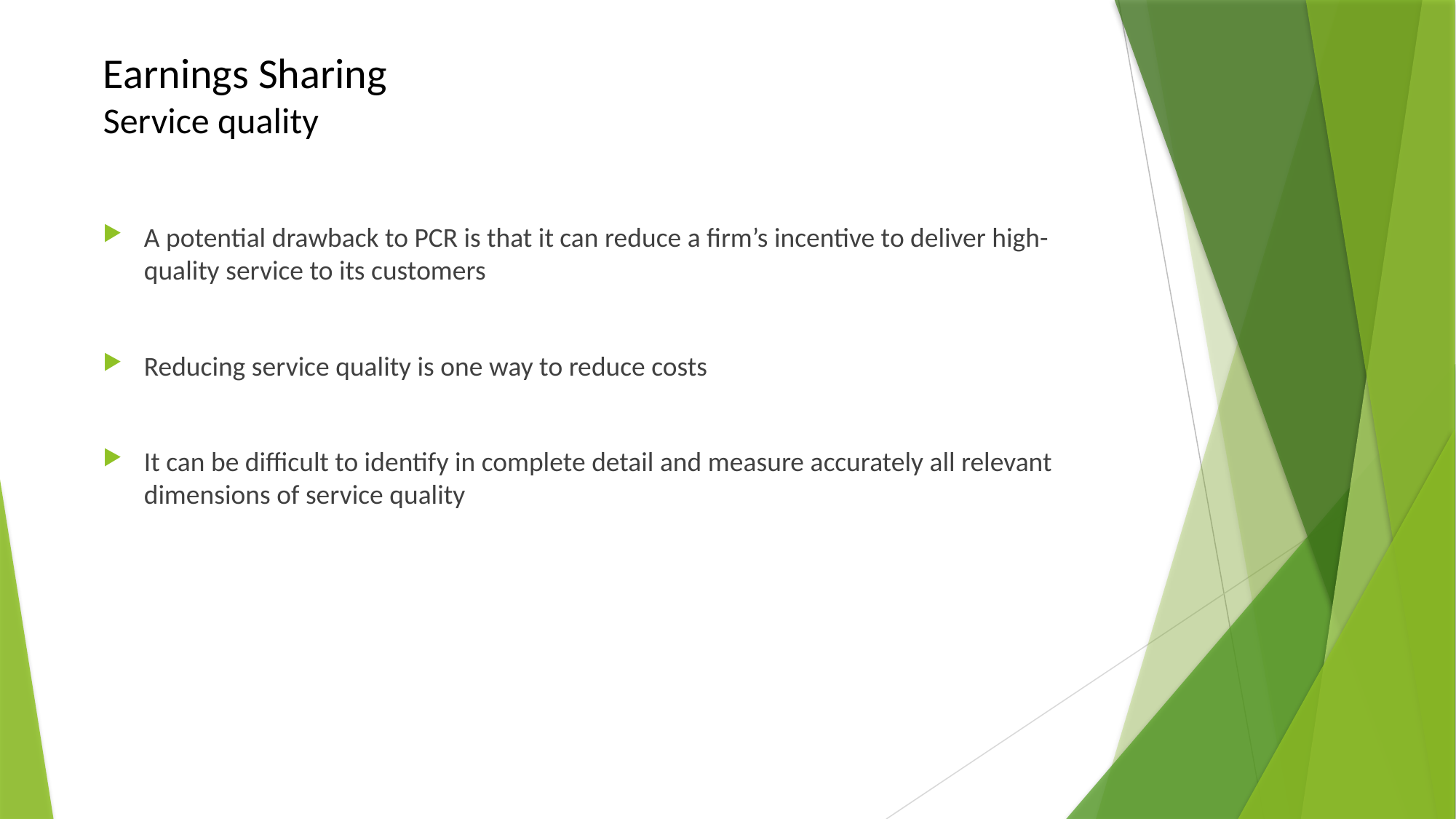

# Earnings Sharing Service quality
A potential drawback to PCR is that it can reduce a firm’s incentive to deliver high-quality service to its customers

Reducing service quality is one way to reduce costs

It can be difficult to identify in complete detail and measure accurately all relevant dimensions of service quality